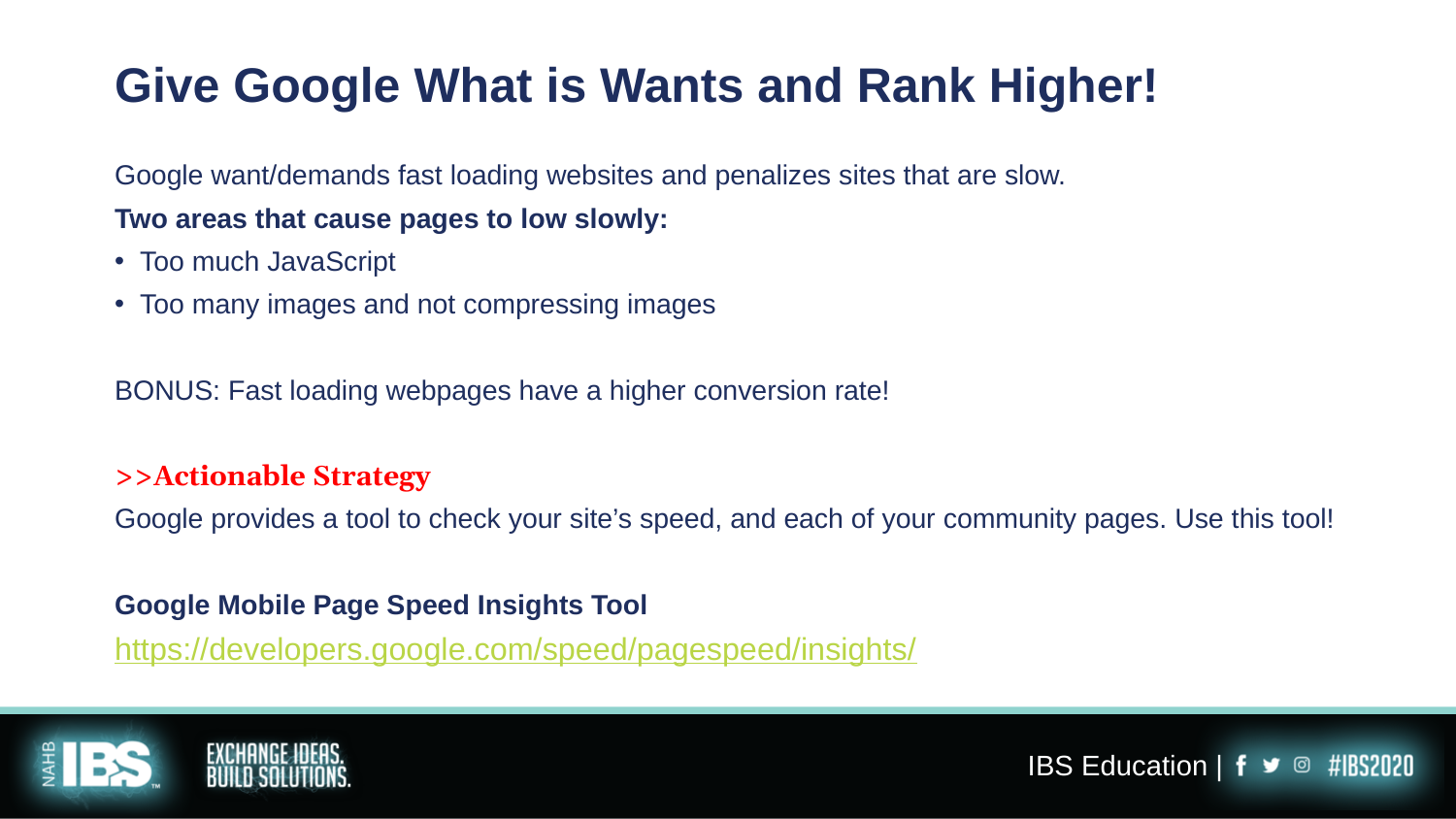

# Give Google What is Wants and Rank Higher!
Google want/demands fast loading websites and penalizes sites that are slow.
Two areas that cause pages to low slowly:
Too much JavaScript
Too many images and not compressing images

BONUS: Fast loading webpages have a higher conversion rate!

>>Actionable Strategy
Google provides a tool to check your site’s speed, and each of your community pages. Use this tool!

Google Mobile Page Speed Insights Tool
https://developers.google.com/speed/pagespeed/insights/